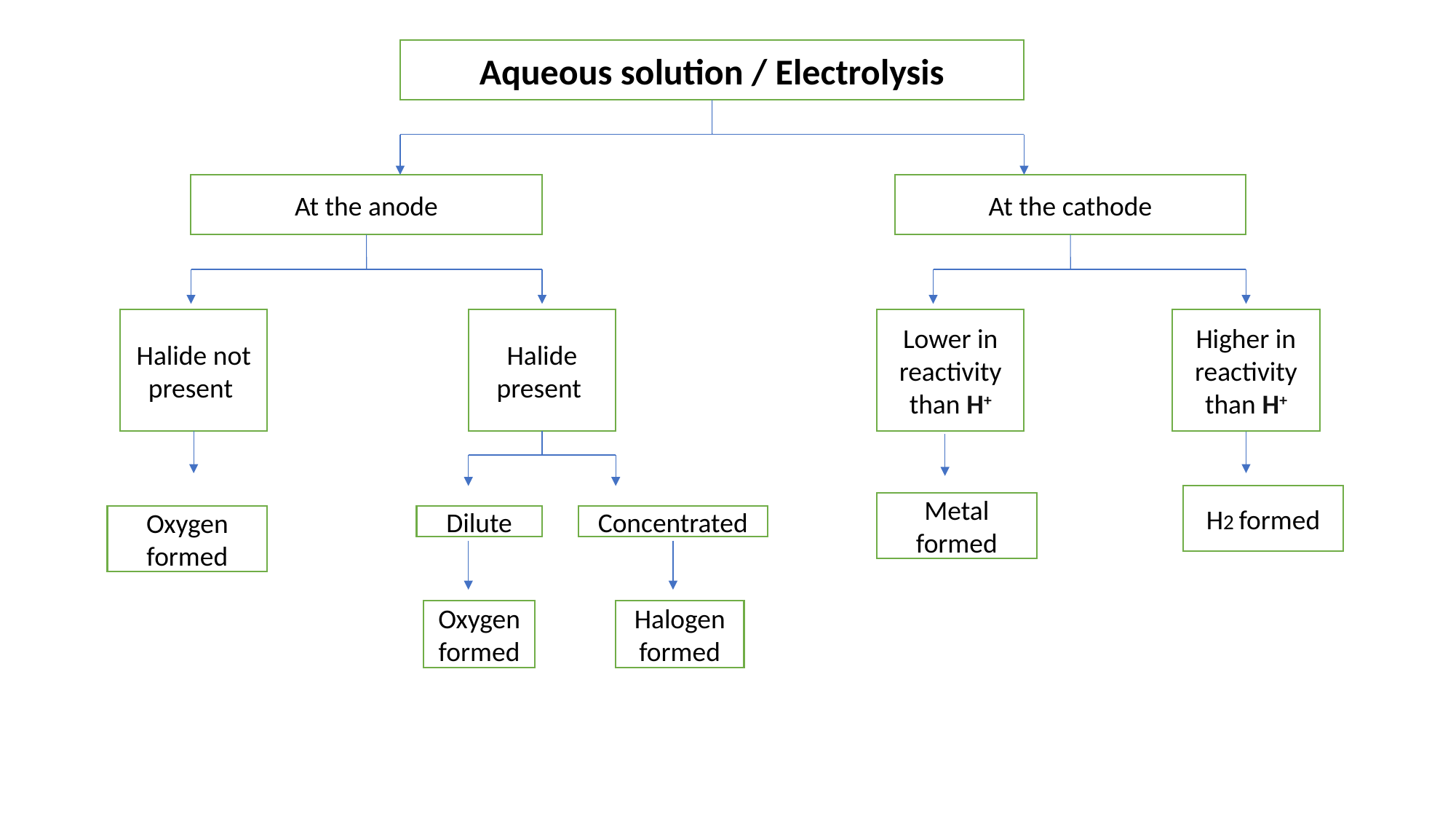

Aqueous solution / Electrolysis
At the anode
At the cathode
Halide not present
Halide present
Lower in reactivity than H+
Higher in reactivity than H+
H2 formed
Metal formed
Oxygen formed
Dilute
Concentrated
Halogen formed
Oxygen formed